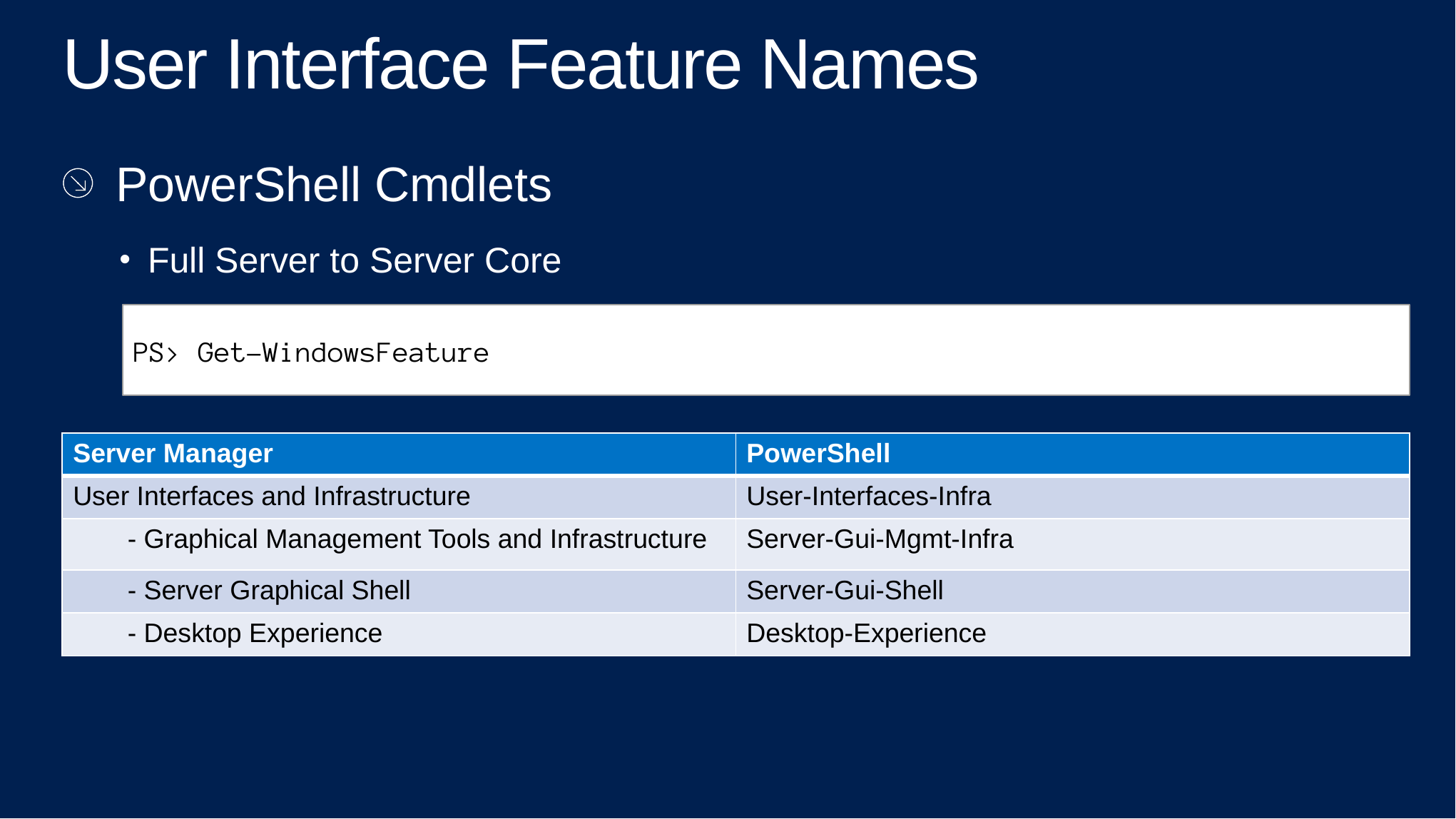

User Interface Feature Names
PowerShell Cmdlets
Full Server to Server Core
PS> Get-WindowsFeature
| Server Manager | PowerShell |
| --- | --- |
| User Interfaces and Infrastructure | User-Interfaces-Infra |
| - Graphical Management Tools and Infrastructure | Server-Gui-Mgmt-Infra |
| - Server Graphical Shell | Server-Gui-Shell |
| - Desktop Experience | Desktop-Experience |